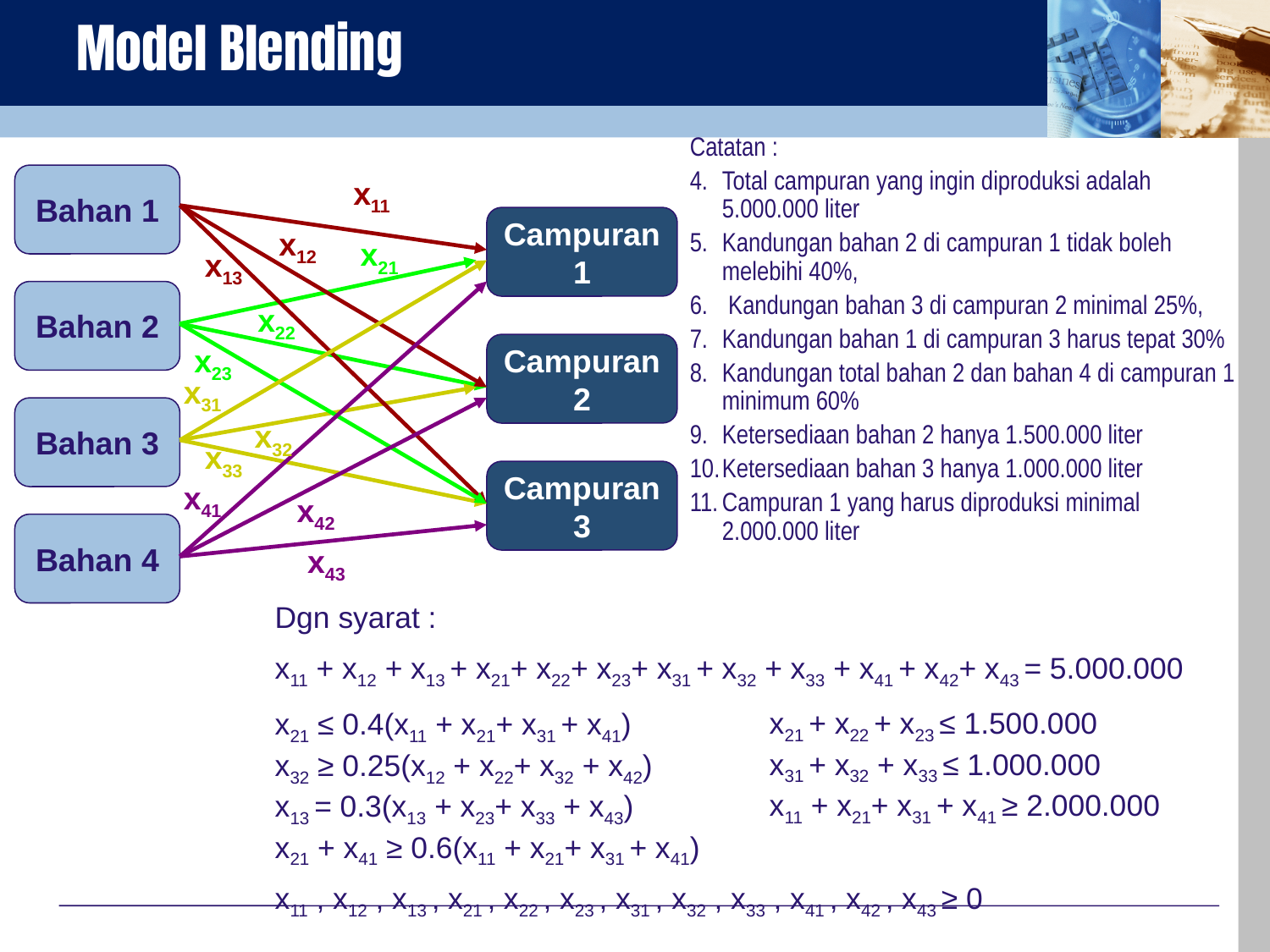

# Model Blending
Catatan :
Total campuran yang ingin diproduksi adalah 5.000.000 liter
Kandungan bahan 2 di campuran 1 tidak boleh melebihi 40%,
 Kandungan bahan 3 di campuran 2 minimal 25%,
Kandungan bahan 1 di campuran 3 harus tepat 30%
Kandungan total bahan 2 dan bahan 4 di campuran 1 minimum 60%
Ketersediaan bahan 2 hanya 1.500.000 liter
Ketersediaan bahan 3 hanya 1.000.000 liter
Campuran 1 yang harus diproduksi minimal 2.000.000 liter

Bahan 1
x11

Campuran
1
x12
x21
x13

Bahan 2

x22

x23
Campuran
2
x31

Bahan 3

x32
x33

Campuran
3
x41
x42
Bahan 4

x43
Dgn syarat :
x11 + x12 + x13 + x21+ x22+ x23+ x31 + x32 + x33 + x41 + x42+ x43 = 5.000.000

x21 ≤ 0.4(x11 + x21+ x31 + x41)
x32 ≥ 0.25(x12 + x22+ x32 + x42)
x13 = 0.3(x13 + x23+ x33 + x43)
x21 + x41 ≥ 0.6(x11 + x21+ x31 + x41)

x11 , x12 , x13 , x21 , x22 , x23 , x31 , x32 , x33 , x41 , x42 , x43 ≥ 0
x21 + x22 + x23 ≤ 1.500.000
x31 + x32 + x33 ≤ 1.000.000
x11 + x21+ x31 + x41 ≥ 2.000.000